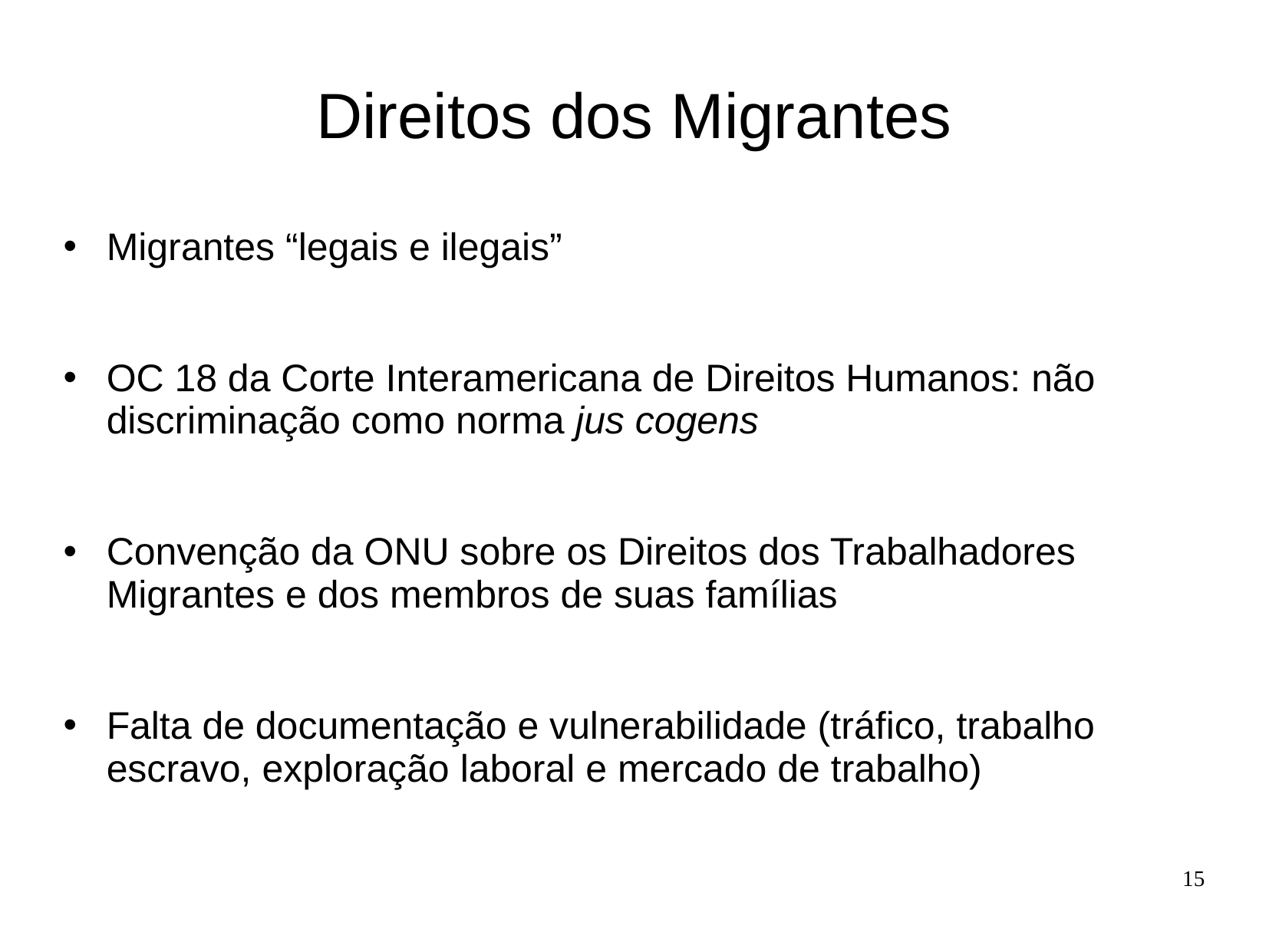

# Direitos dos Migrantes
Migrantes “legais e ilegais”

OC 18 da Corte Interamericana de Direitos Humanos: não discriminação como norma jus cogens

Convenção da ONU sobre os Direitos dos Trabalhadores Migrantes e dos membros de suas famílias

Falta de documentação e vulnerabilidade (tráfico, trabalho escravo, exploração laboral e mercado de trabalho)
15